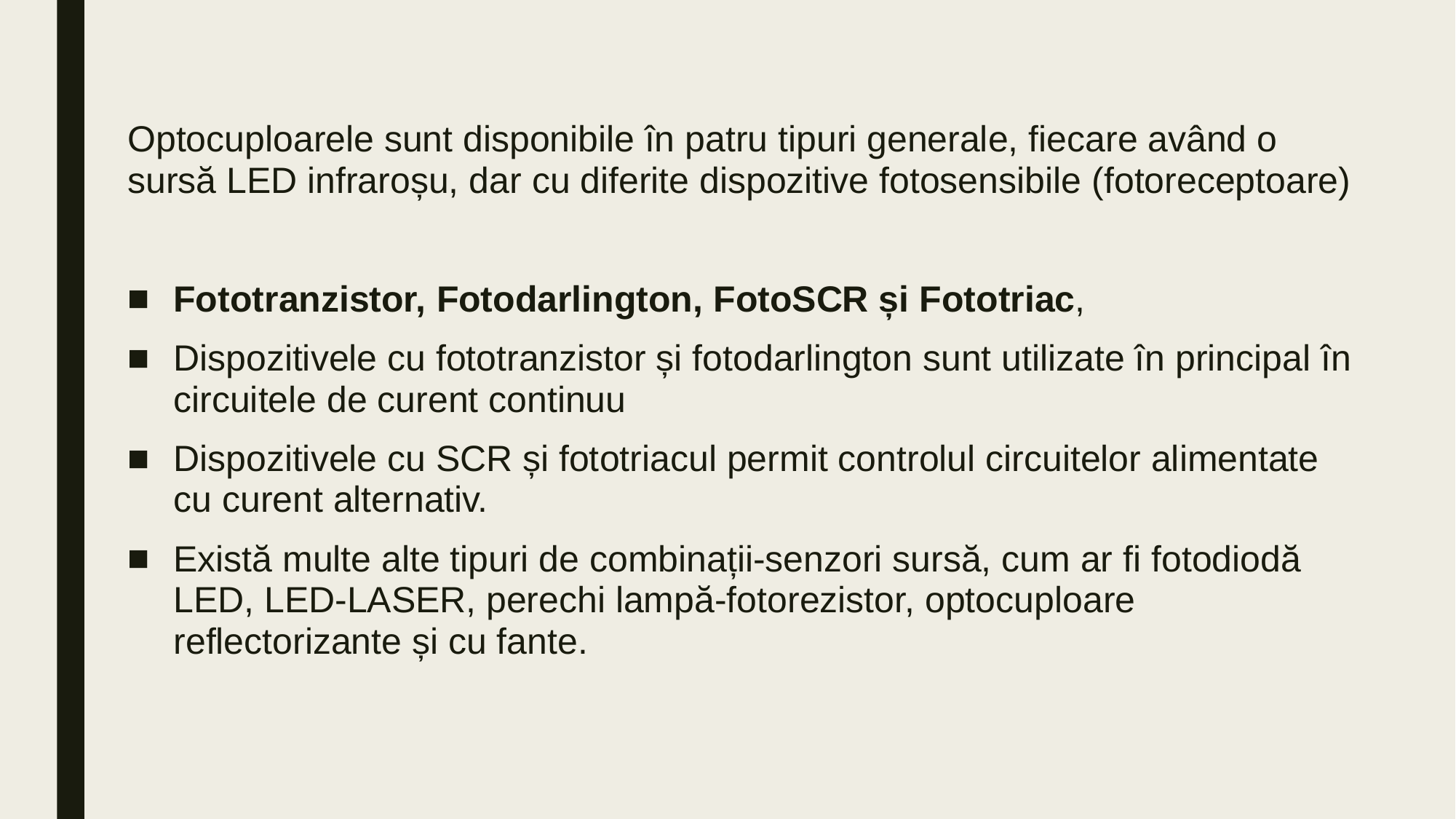

Optocuploarele sunt disponibile în patru tipuri generale, fiecare având o sursă LED infraroșu, dar cu diferite dispozitive fotosensibile (fotoreceptoare)

Fototranzistor, Fotodarlington, FotoSCR și Fototriac,
Dispozitivele cu fototranzistor și fotodarlington sunt utilizate în principal în circuitele de curent continuu
Dispozitivele cu SCR și fototriacul permit controlul circuitelor alimentate cu curent alternativ.
Există multe alte tipuri de combinații-senzori sursă, cum ar fi fotodiodă LED, LED-LASER, perechi lampă-fotorezistor, optocuploare reflectorizante și cu fante.